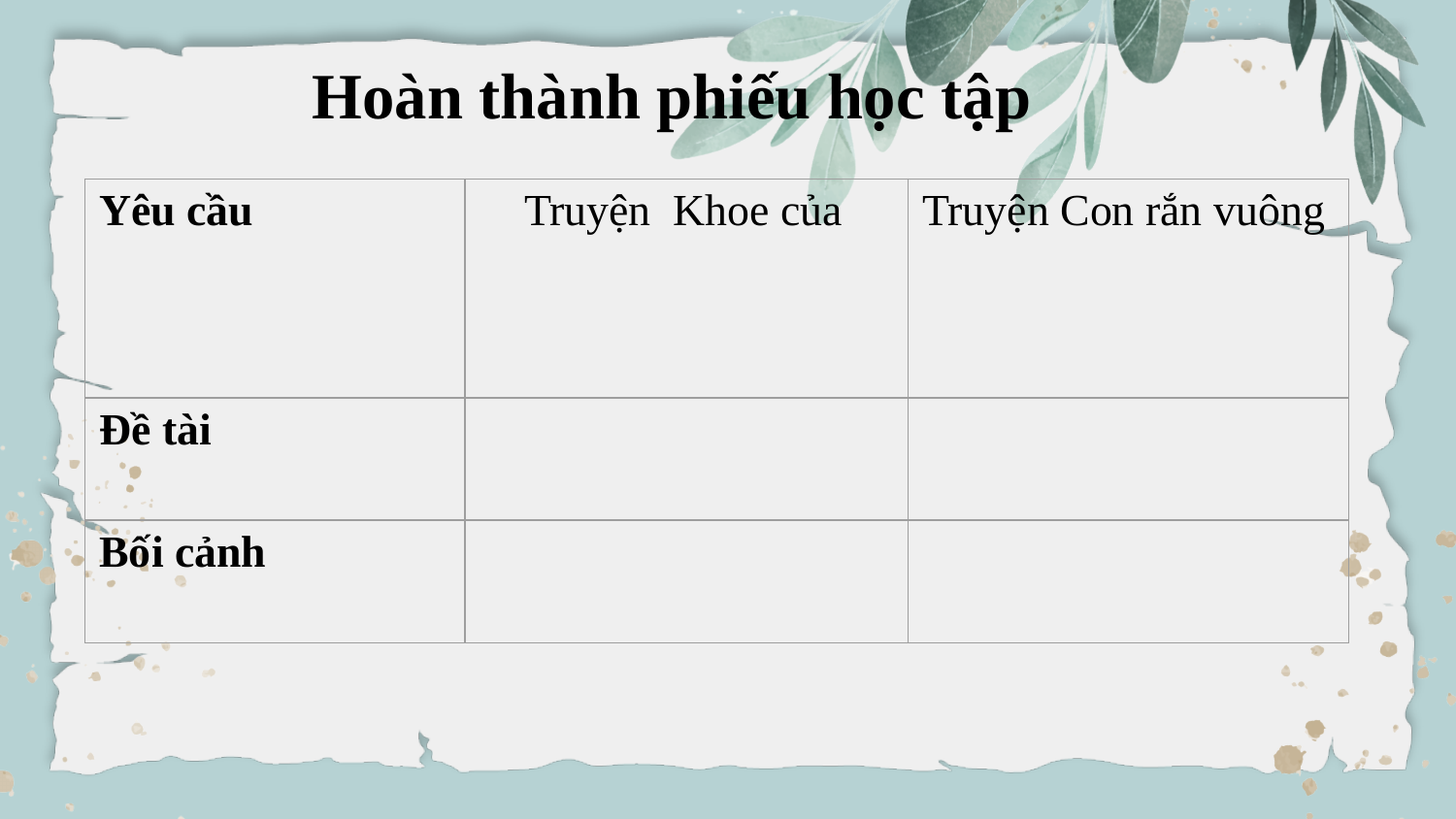

# Hoàn thành phiếu học tập
| Yêu cầu | Truyện Khoe của | Truyện Con rắn vuông |
| --- | --- | --- |
| Đề tài |  |  |
| Bối cảnh |  |  |